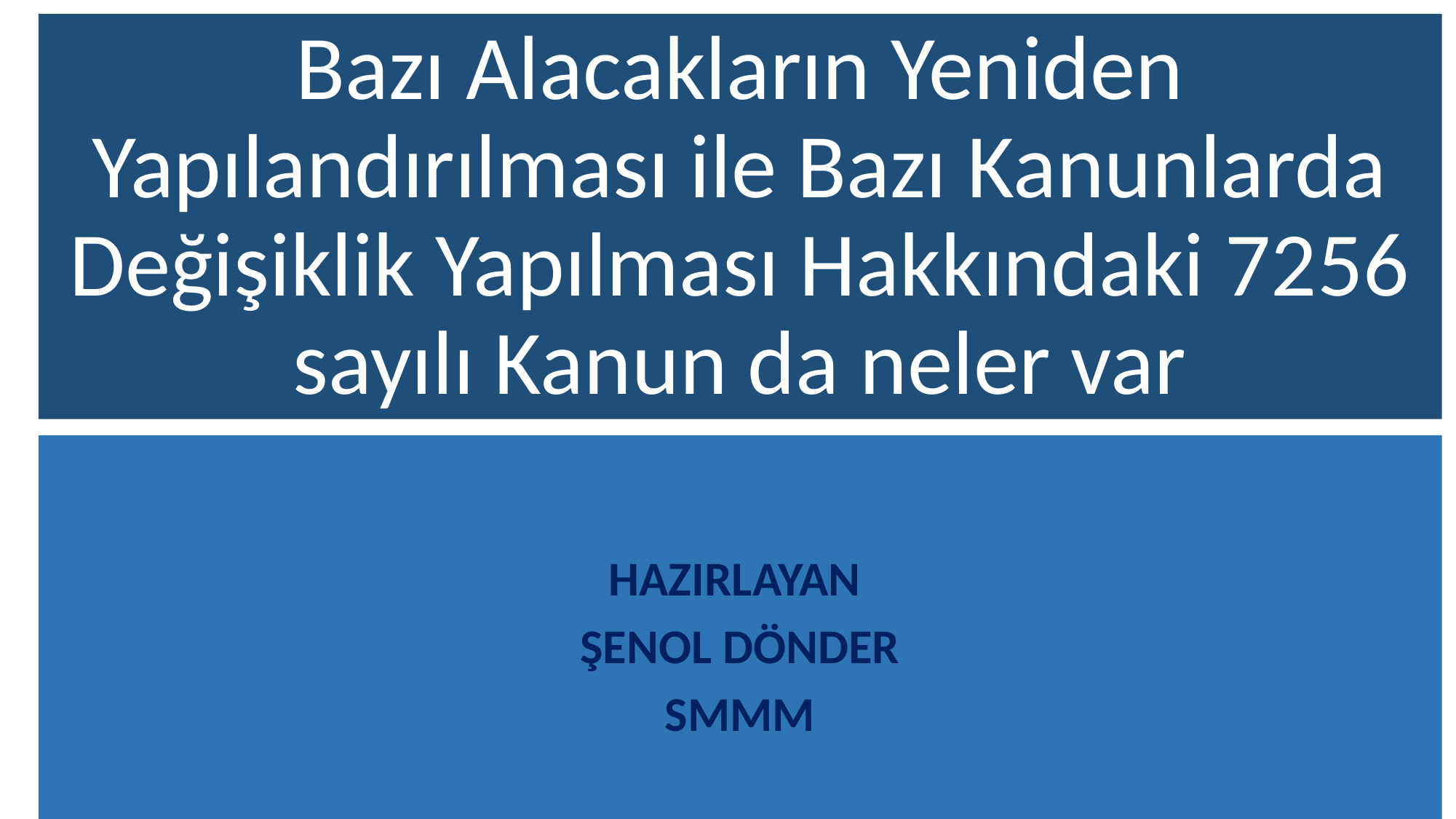

# Bazı Alacakların Yeniden Yapılandırılması ile Bazı Kanunlarda Değişiklik Yapılması Hakkındaki 7256 sayılı Kanun da neler var

HAZIRLAYAN
ŞENOL DÖNDER
SMMM